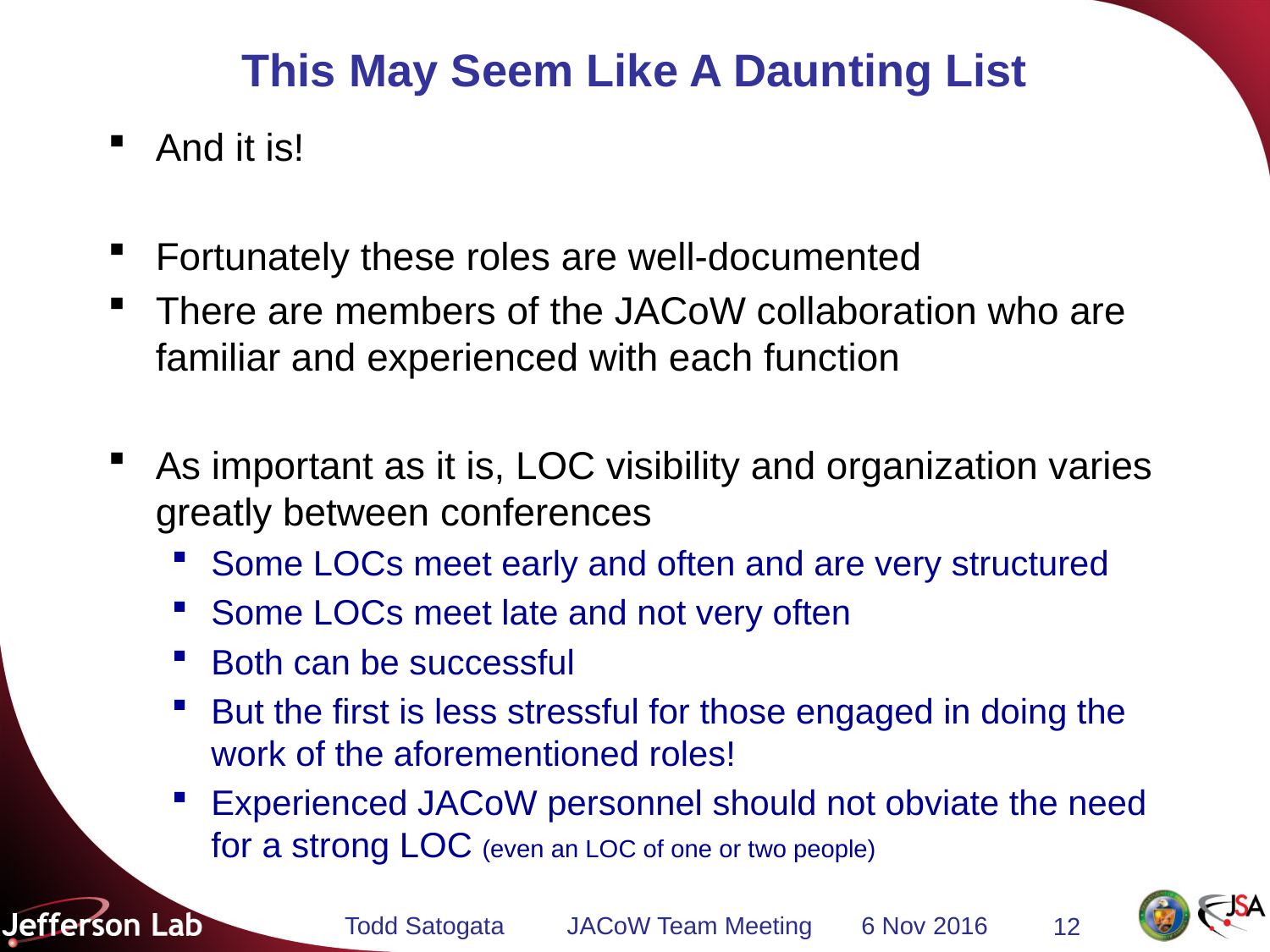

# This May Seem Like A Daunting List
And it is!

Fortunately these roles are well-documented
There are members of the JACoW collaboration who are familiar and experienced with each function

As important as it is, LOC visibility and organization varies greatly between conferences
Some LOCs meet early and often and are very structured
Some LOCs meet late and not very often
Both can be successful
But the first is less stressful for those engaged in doing the work of the aforementioned roles!
Experienced JACoW personnel should not obviate the need for a strong LOC (even an LOC of one or two people)